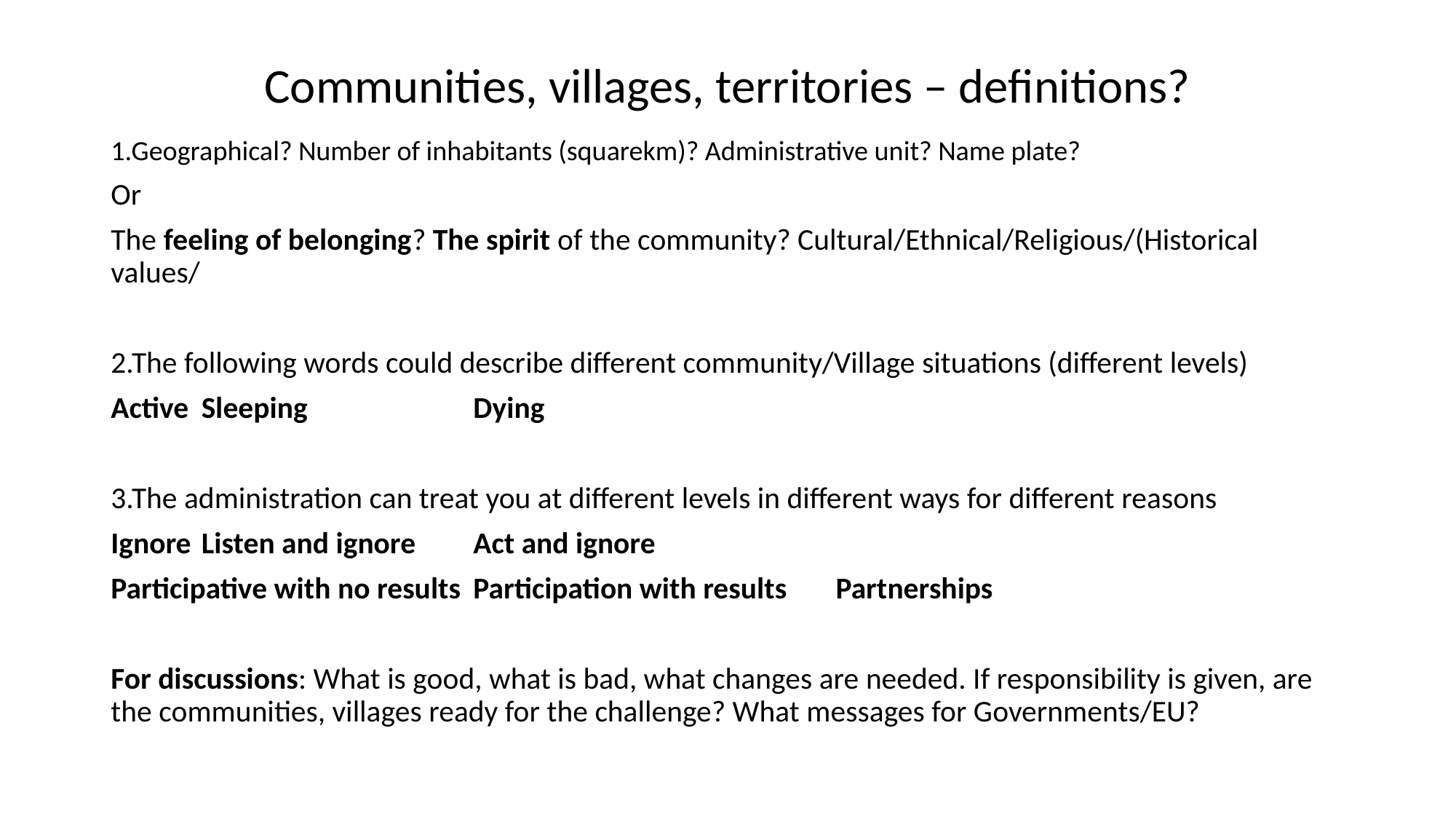

# Communities, villages, territories – definitions?
1.Geographical? Number of inhabitants (squarekm)? Administrative unit? Name plate?
Or
The feeling of belonging? The spirit of the community? Cultural/Ethnical/Religious/(Historical values/

2.The following words could describe different community/Village situations (different levels)
Active				Sleeping	    			Dying

3.The administration can treat you at different levels in different ways for different reasons
Ignore 				Listen and ignore			Act and ignore
Participative with no results	Participation with results 		Partnerships

For discussions: What is good, what is bad, what changes are needed. If responsibility is given, are the communities, villages ready for the challenge? What messages for Governments/EU?